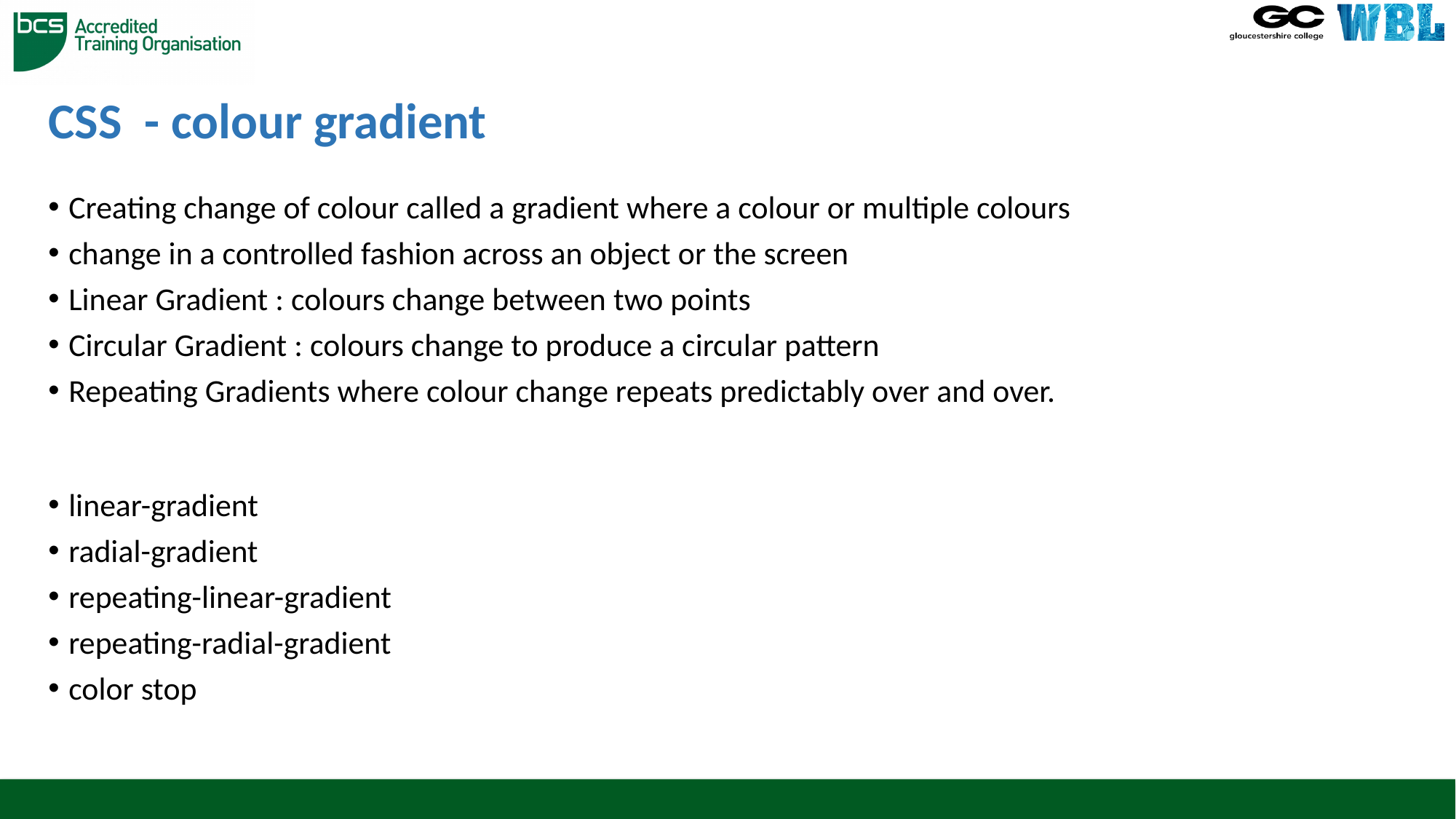

# CSS  - colour gradient
Creating change of colour called a gradient where a colour or multiple colours
change in a controlled fashion across an object or the screen
Linear Gradient : colours change between two points
Circular Gradient : colours change to produce a circular pattern
Repeating Gradients where colour change repeats predictably over and over.
linear-gradient
radial-gradient
repeating-linear-gradient
repeating-radial-gradient
color stop